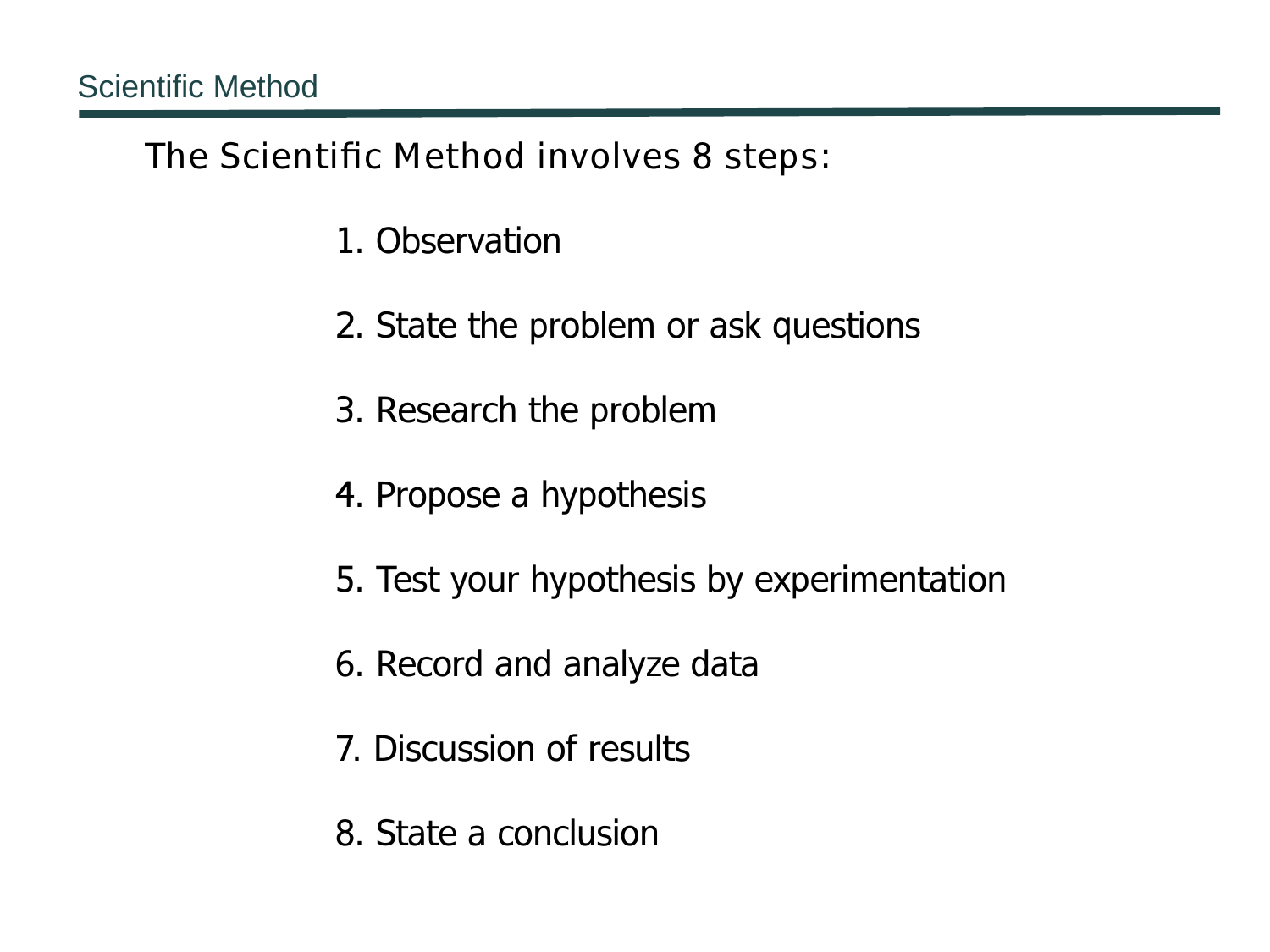

Scientific Method

The Scientific Method involves 8 steps:

1. Observation

2. State the problem or ask questions

3. Research the problem

4. Propose a hypothesis

5. Test your hypothesis by experimentation

6. Record and analyze data

7. Discussion of results

8. State a conclusion